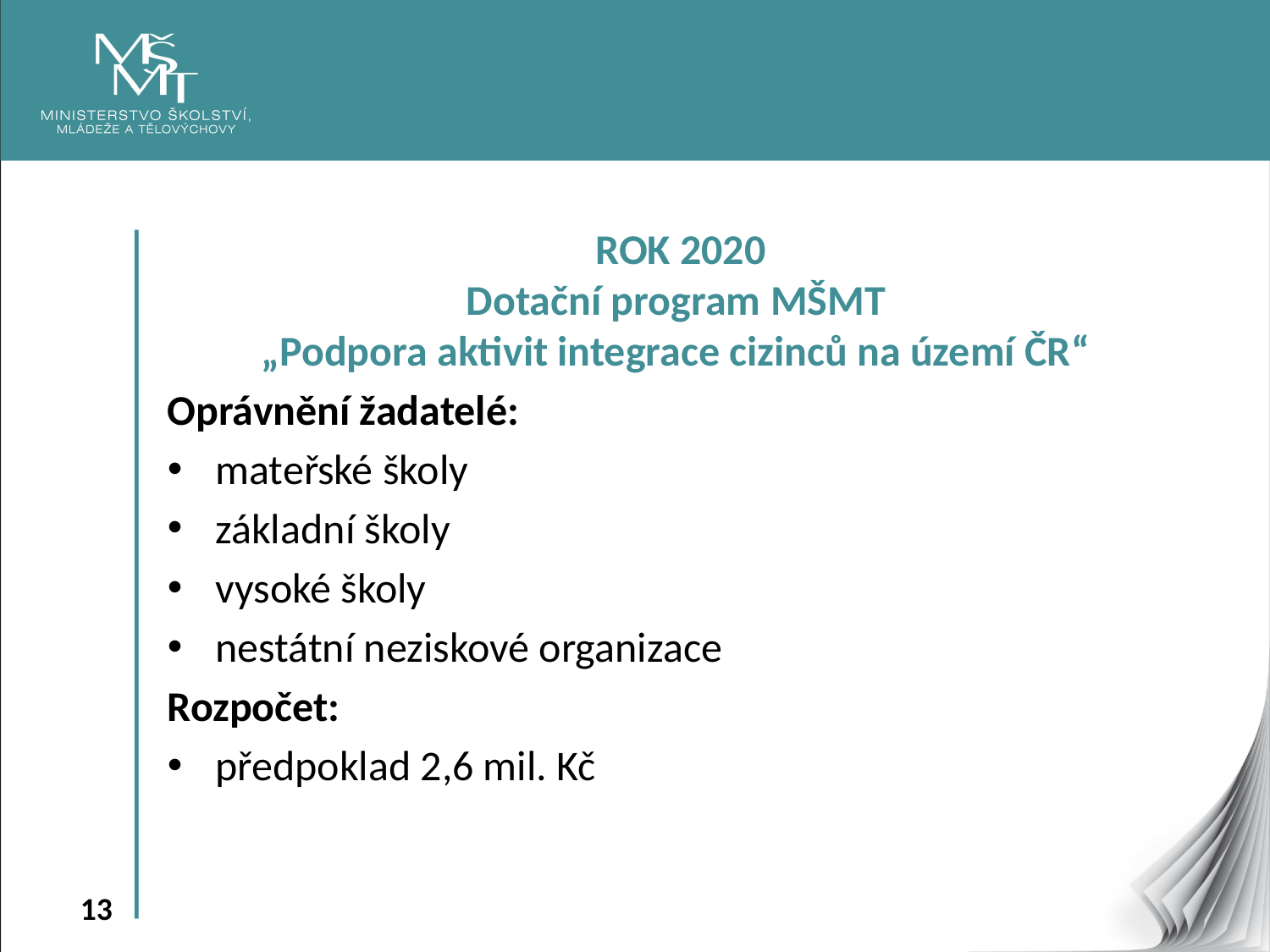

ROK 2020
Dotační program MŠMT
„Podpora aktivit integrace cizinců na území ČR“
Oprávnění žadatelé:
mateřské školy
základní školy
vysoké školy
nestátní neziskové organizace
Rozpočet:
předpoklad 2,6 mil. Kč